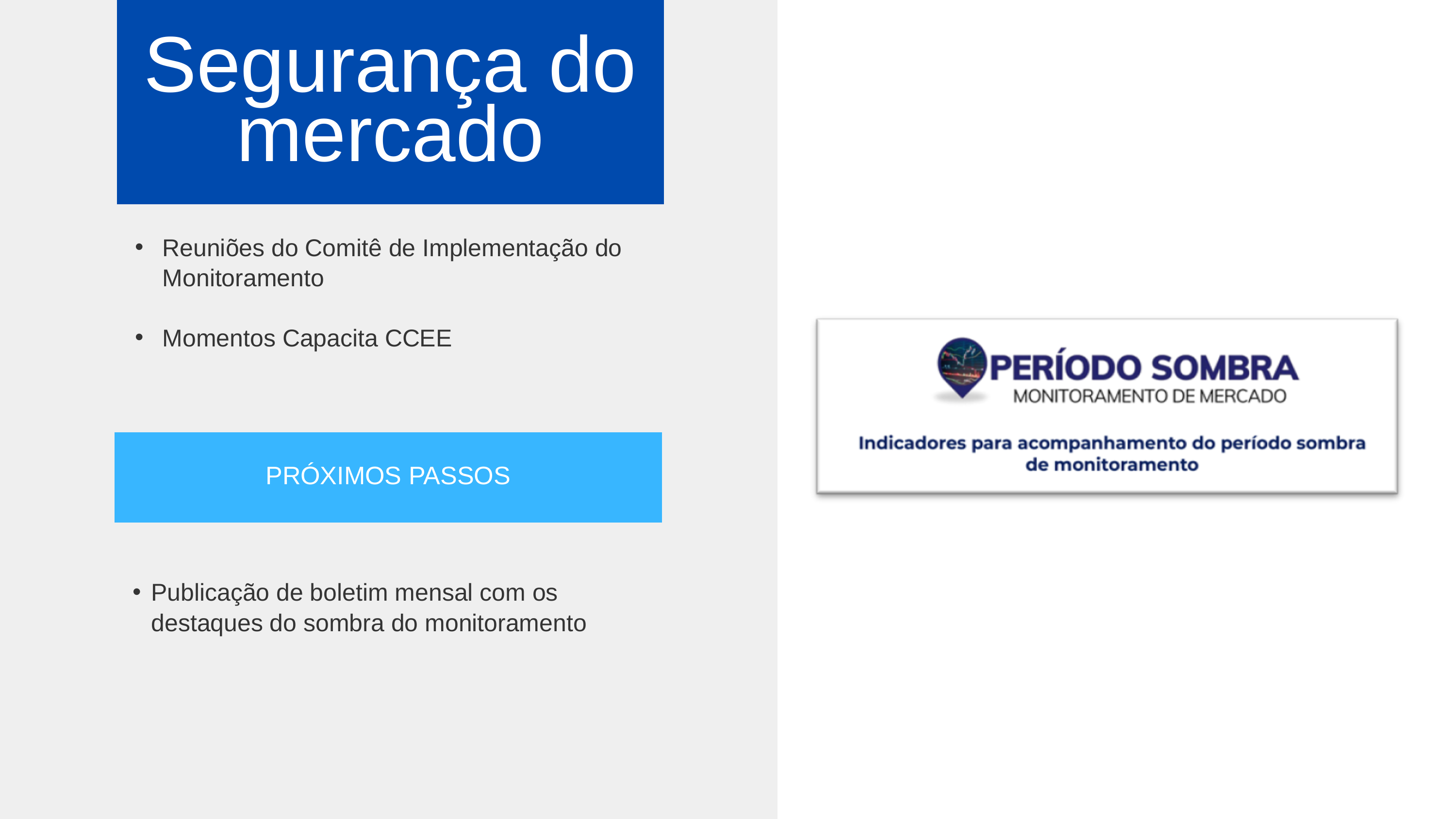

Segurança do mercado

Reuniões do Comitê de Implementação do Monitoramento

Momentos Capacita CCEE

PRÓXIMOS PASSOS
Publicação de boletim mensal com os destaques do sombra do monitoramento